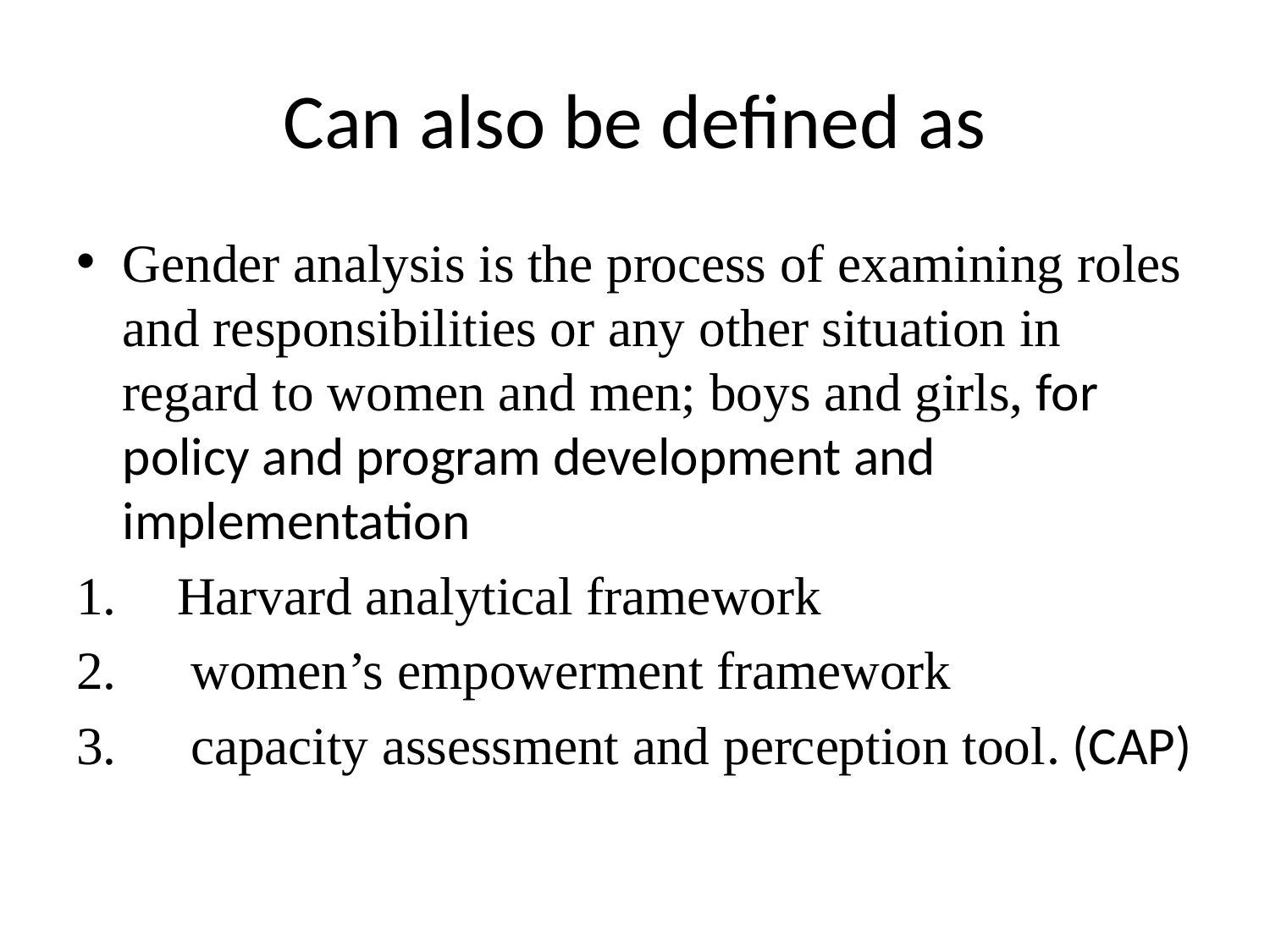

# Can also be defined as
Gender analysis is the process of examining roles and responsibilities or any other situation in regard to women and men; boys and girls, for policy and program development and implementation
Harvard analytical framework
 women’s empowerment framework
 capacity assessment and perception tool. (CAP)